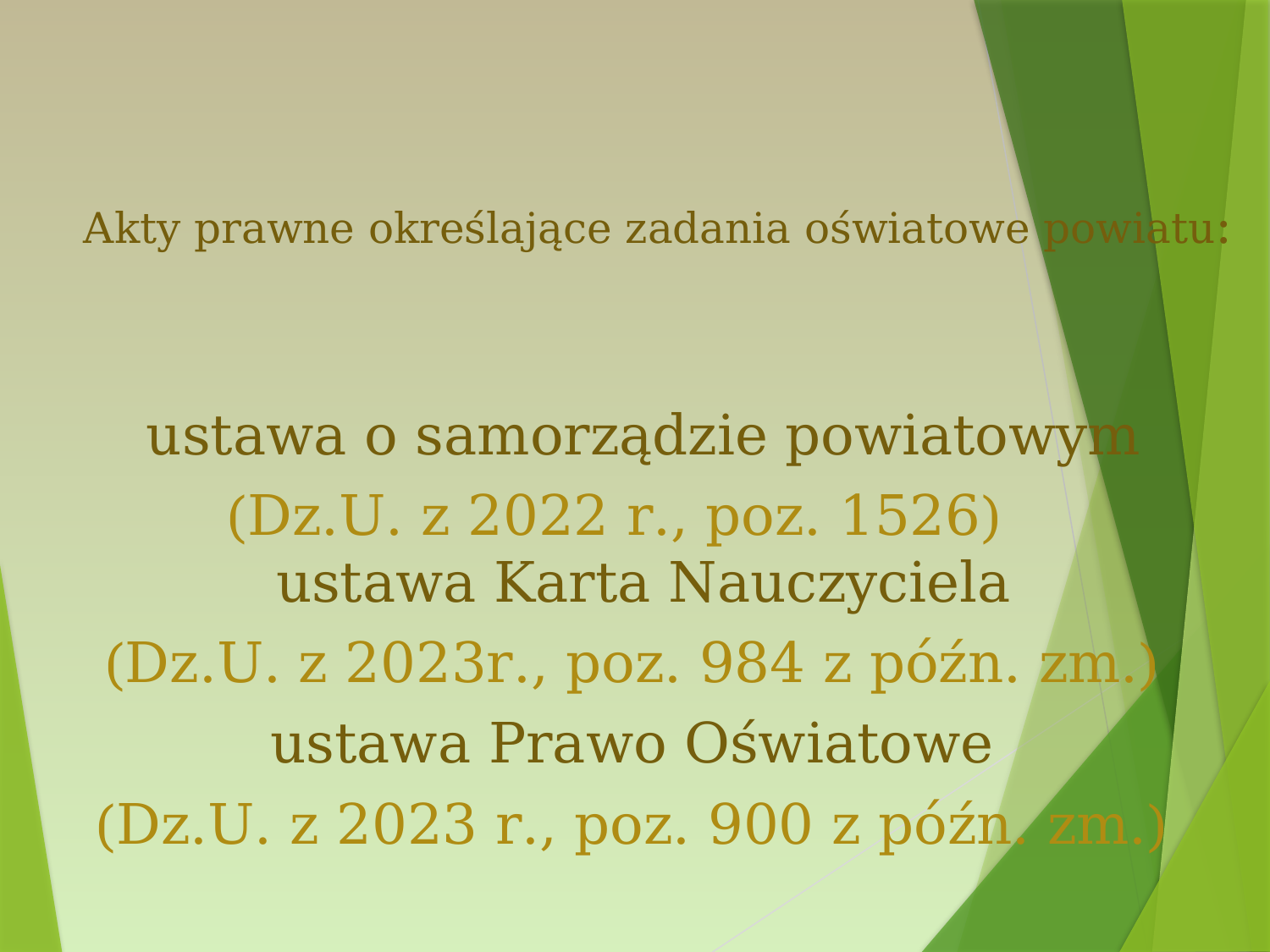

# Akty prawne określające zadania oświatowe powiatu:
ustawa o samorządzie powiatowym
(Dz.U. z 2022 r., poz. 1526)
ustawa Karta Nauczyciela
(Dz.U. z 2023r., poz. 984 z późn. zm.)
ustawa Prawo Oświatowe
(Dz.U. z 2023 r., poz. 900 z późn. zm.)